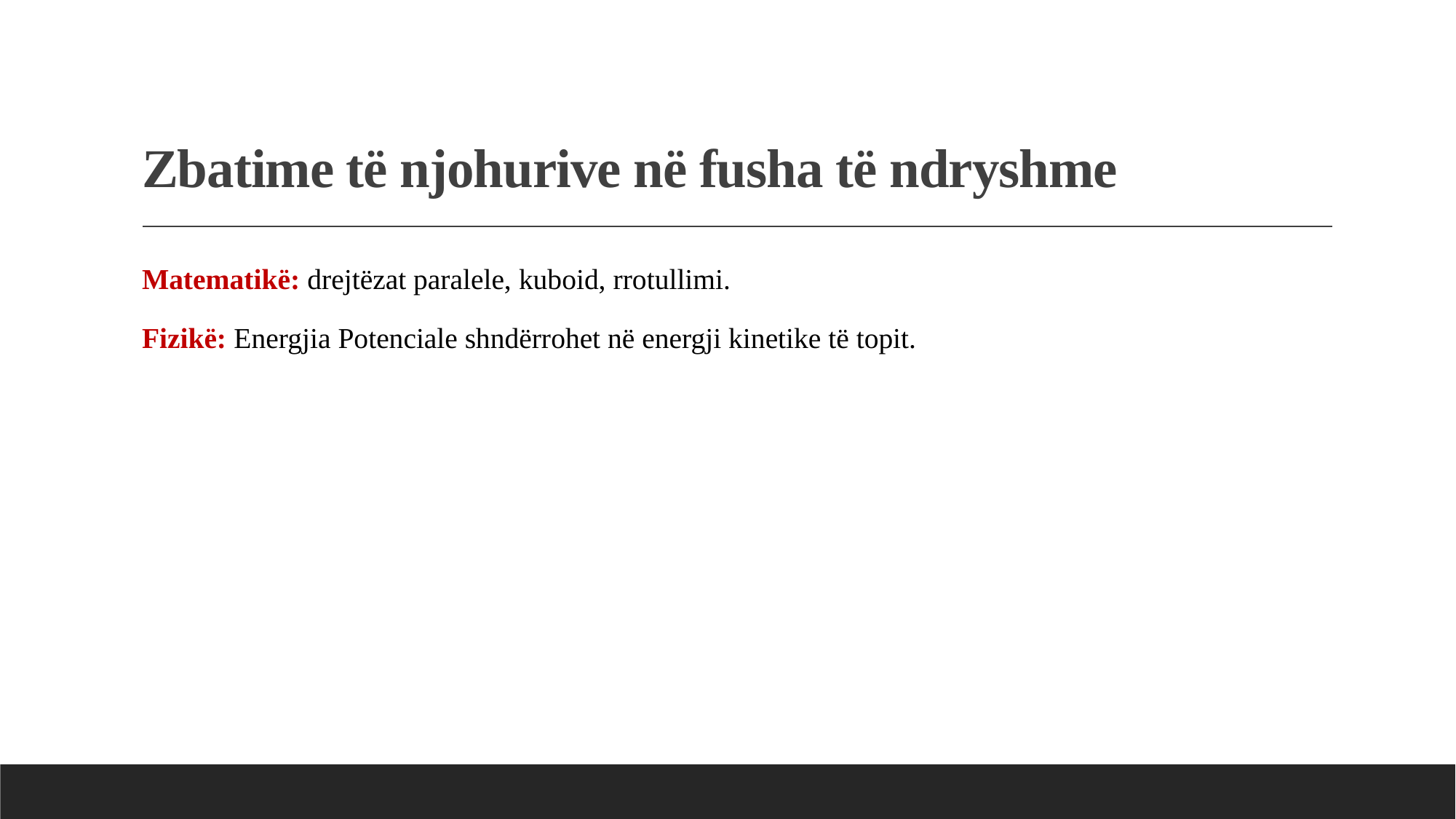

# Zbatime të njohurive në fusha të ndryshme
Matematikë: drejtëzat paralele, kuboid, rrotullimi.
Fizikë: Energjia Potenciale shndërrohet në energji kinetike të topit.